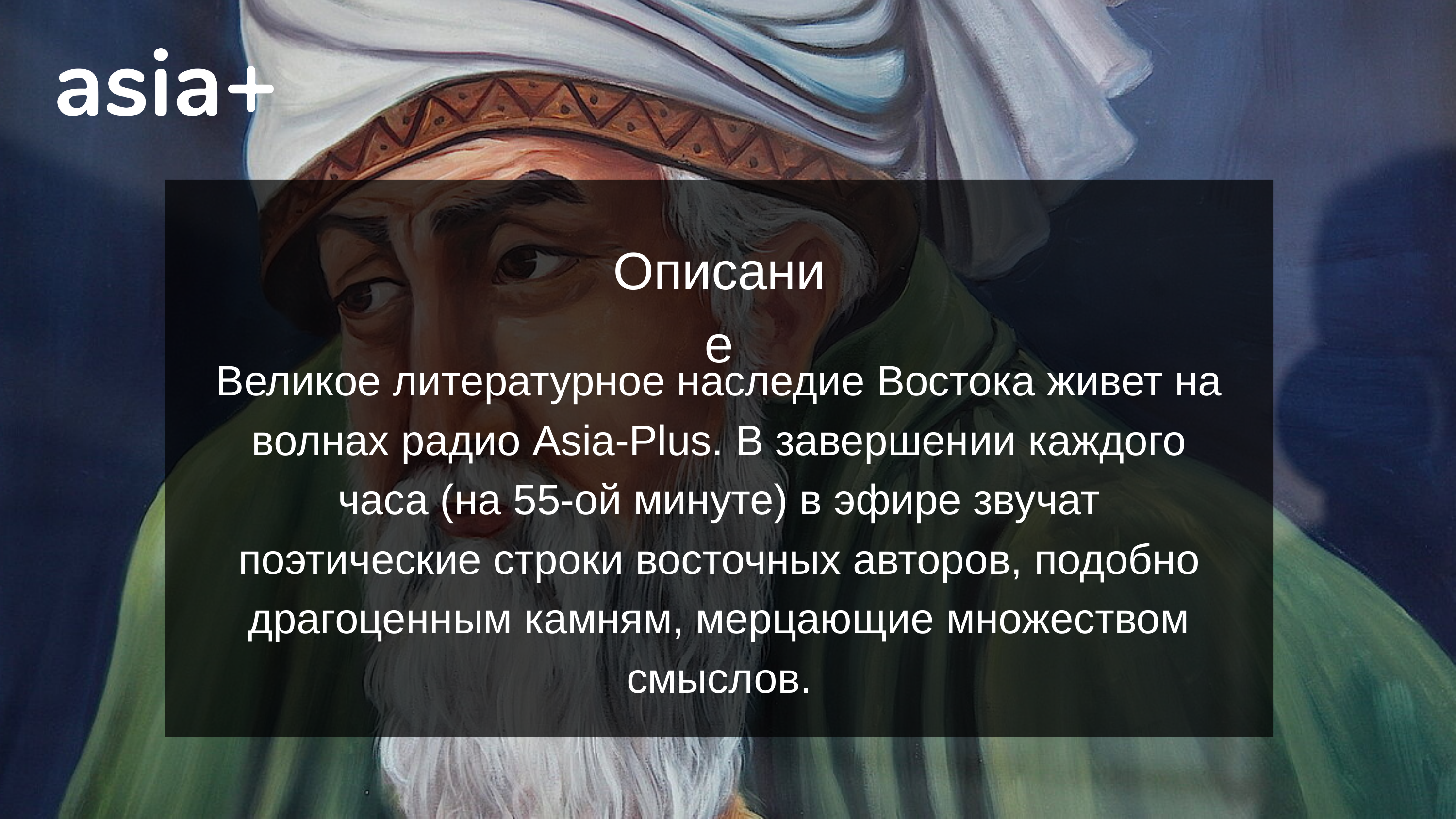

Описание
Великое литературное наследие Востока живет на волнах радио Asia-Plus. В завершении каждого часа (на 55-ой минуте) в эфире звучат поэтические строки восточных авторов, подобно драгоценным камням, мерцающие множеством смыслов.